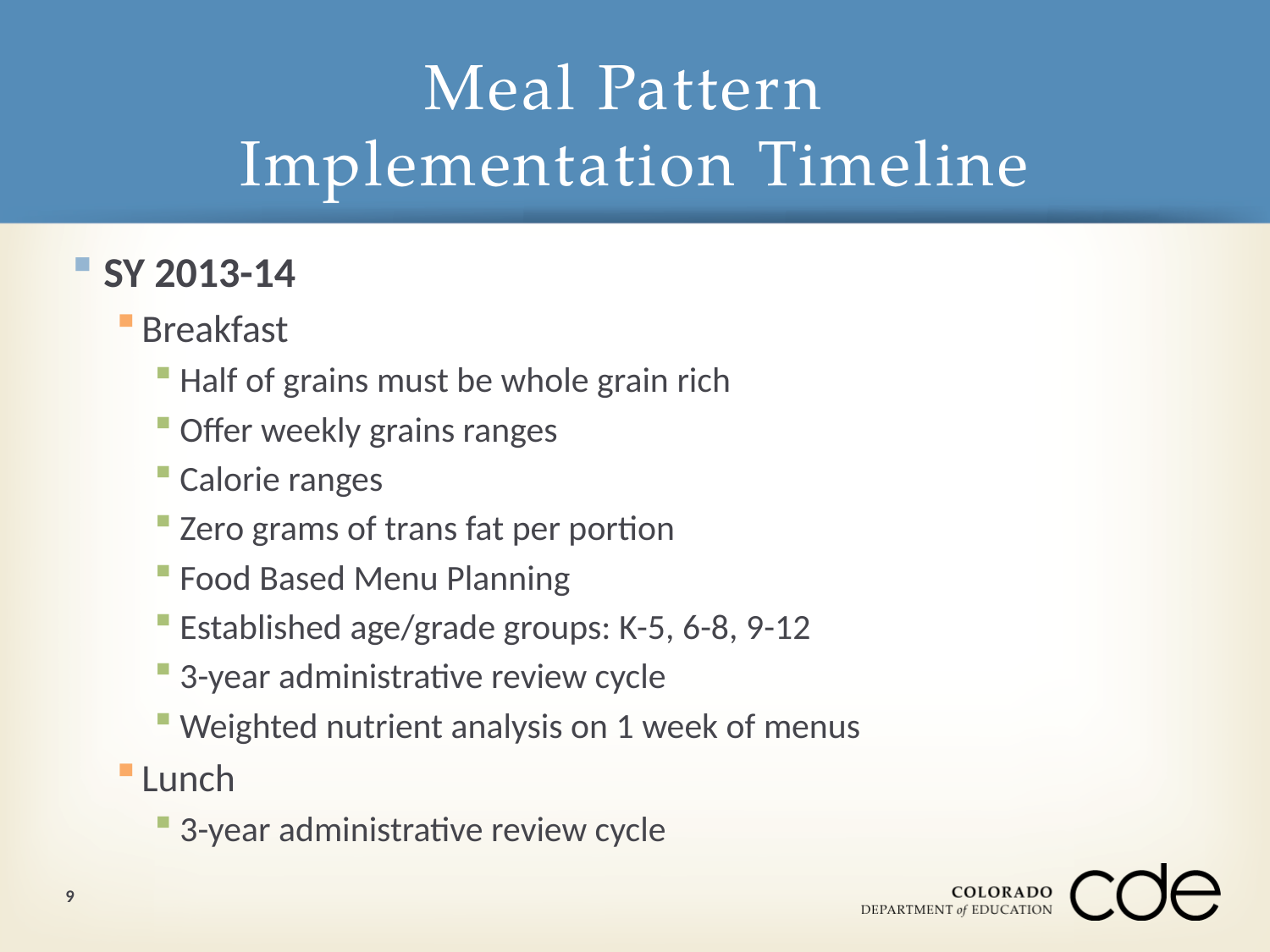

# Meal Pattern Implementation Timeline
SY 2013-14
Breakfast
Half of grains must be whole grain rich
Offer weekly grains ranges
Calorie ranges
Zero grams of trans fat per portion
Food Based Menu Planning
Established age/grade groups: K-5, 6-8, 9-12
3-year administrative review cycle
Weighted nutrient analysis on 1 week of menus
Lunch
3-year administrative review cycle

9